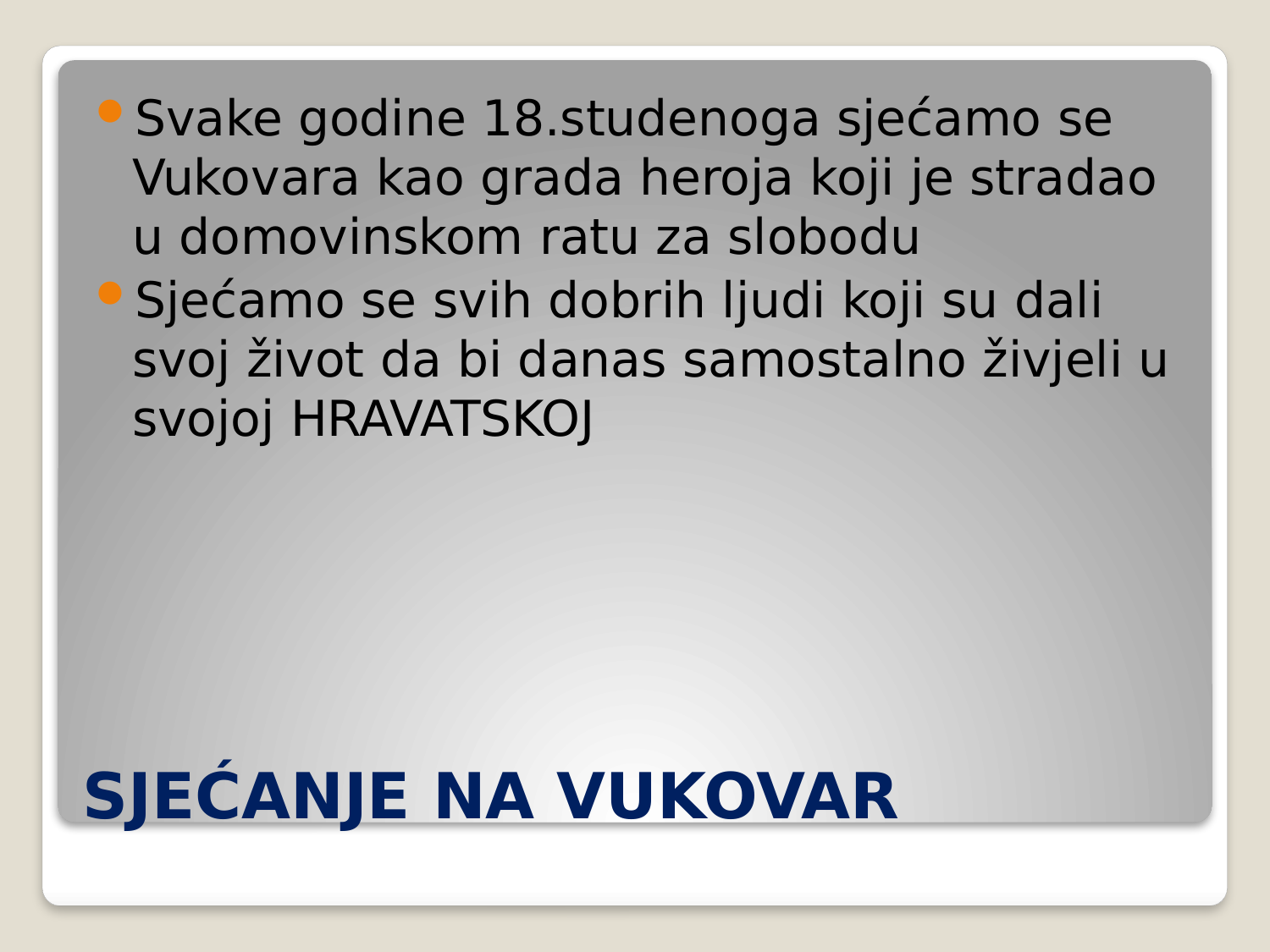

Svake godine 18.studenoga sjećamo se Vukovara kao grada heroja koji je stradao u domovinskom ratu za slobodu
Sjećamo se svih dobrih ljudi koji su dali svoj život da bi danas samostalno živjeli u svojoj HRAVATSKOJ
# SJEĆANJE NA VUKOVAR